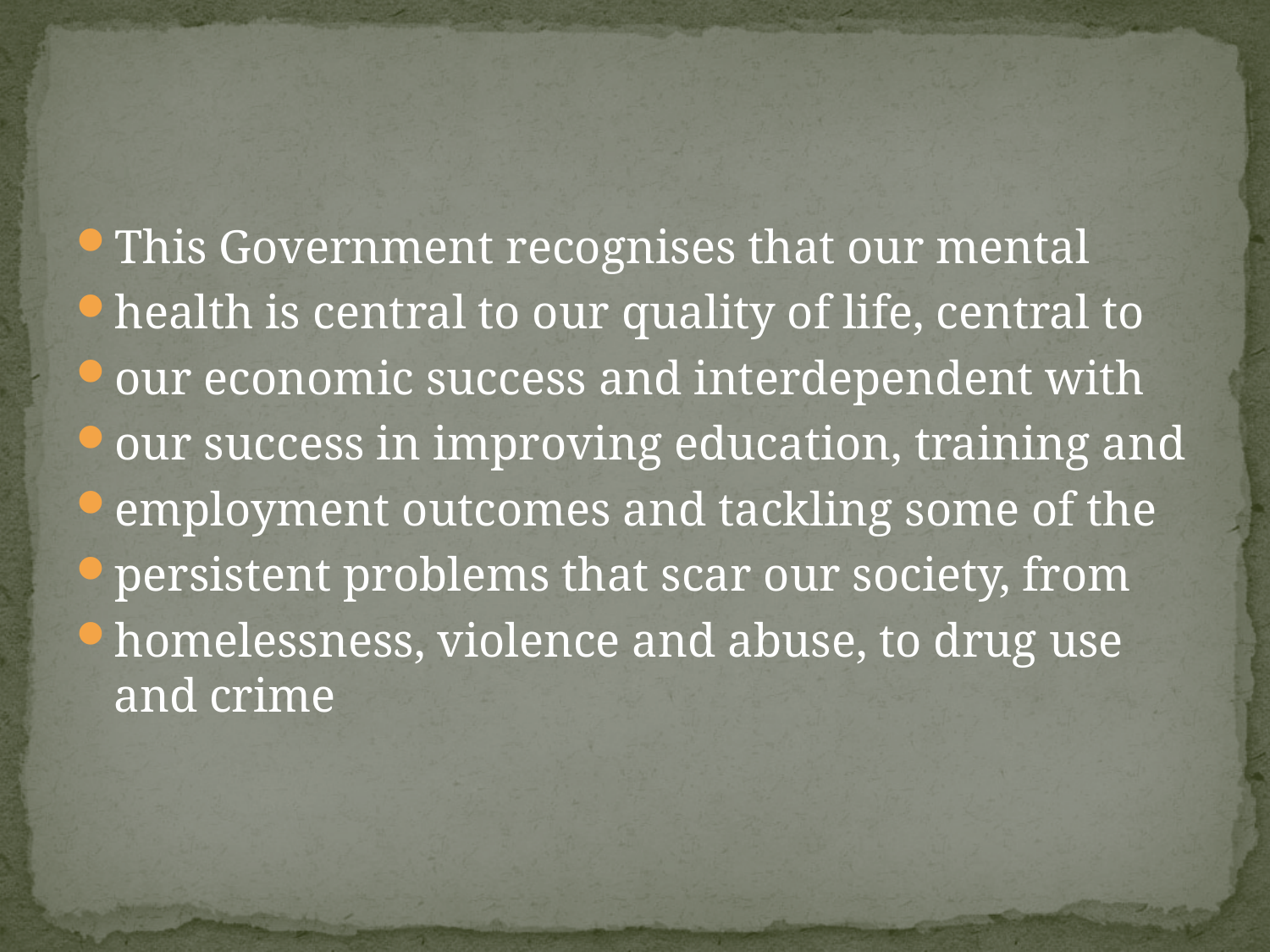

#
This Government recognises that our mental
health is central to our quality of life, central to
our economic success and interdependent with
our success in improving education, training and
employment outcomes and tackling some of the
persistent problems that scar our society, from
homelessness, violence and abuse, to drug use and crime